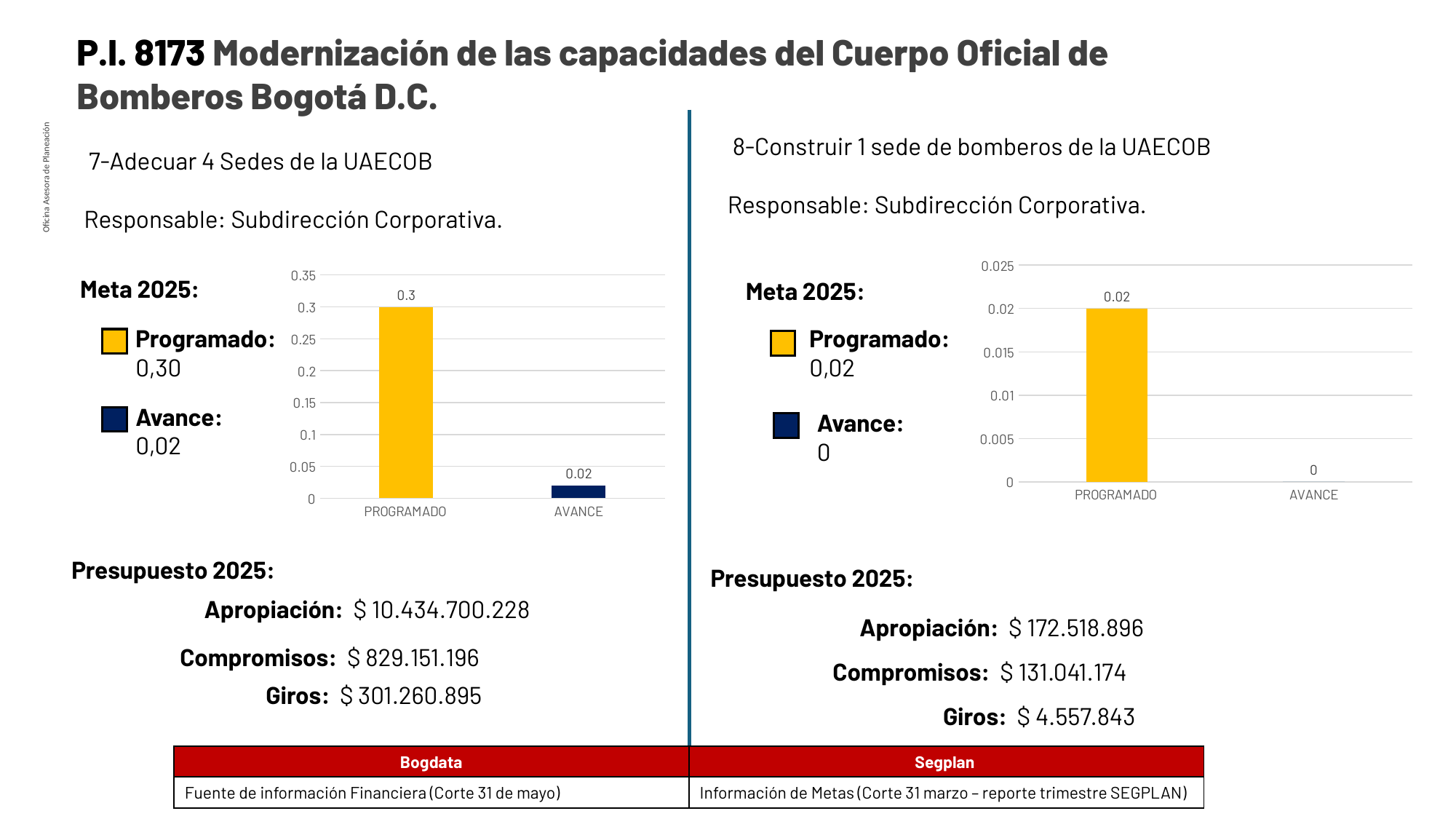

P.I. 8173 Modernización de las capacidades del Cuerpo Oficial de Bomberos Bogotá D.C.
 8-Construir 1 sede de bomberos de la UAECOB

Responsable: Subdirección Corporativa.
 7-Adecuar 4 Sedes de la UAECOB

Responsable: Subdirección Corporativa.
Oficina Asesora de Planeación

### Chart

| Category |  |
|---|---|
| PROGRAMADO  | 0.02 |
| AVANCE | 0.0 |

### Chart

| Category |  |
|---|---|
| PROGRAMADO  | 0.3 |
| AVANCE | 0.02 |
Meta 2025:
Meta 2025:
Programado:
0,30
Programado:
0,02

Avance:
0,02
Avance:
0

Presupuesto 2025:
Presupuesto 2025:
Apropiación:  $ 10.434.700.228
Apropiación:  $ 172.518.896
Compromisos:  $ 829.151.196
Compromisos:  $ 131.041.174
Giros:  $ 301.260.895
Giros:  $ 4.557.843
| Bogdata | Segplan |
| --- | --- |
| Fuente de información Financiera (Corte 31 de mayo) | Información de Metas (Corte 31 marzo – reporte trimestre SEGPLAN) |